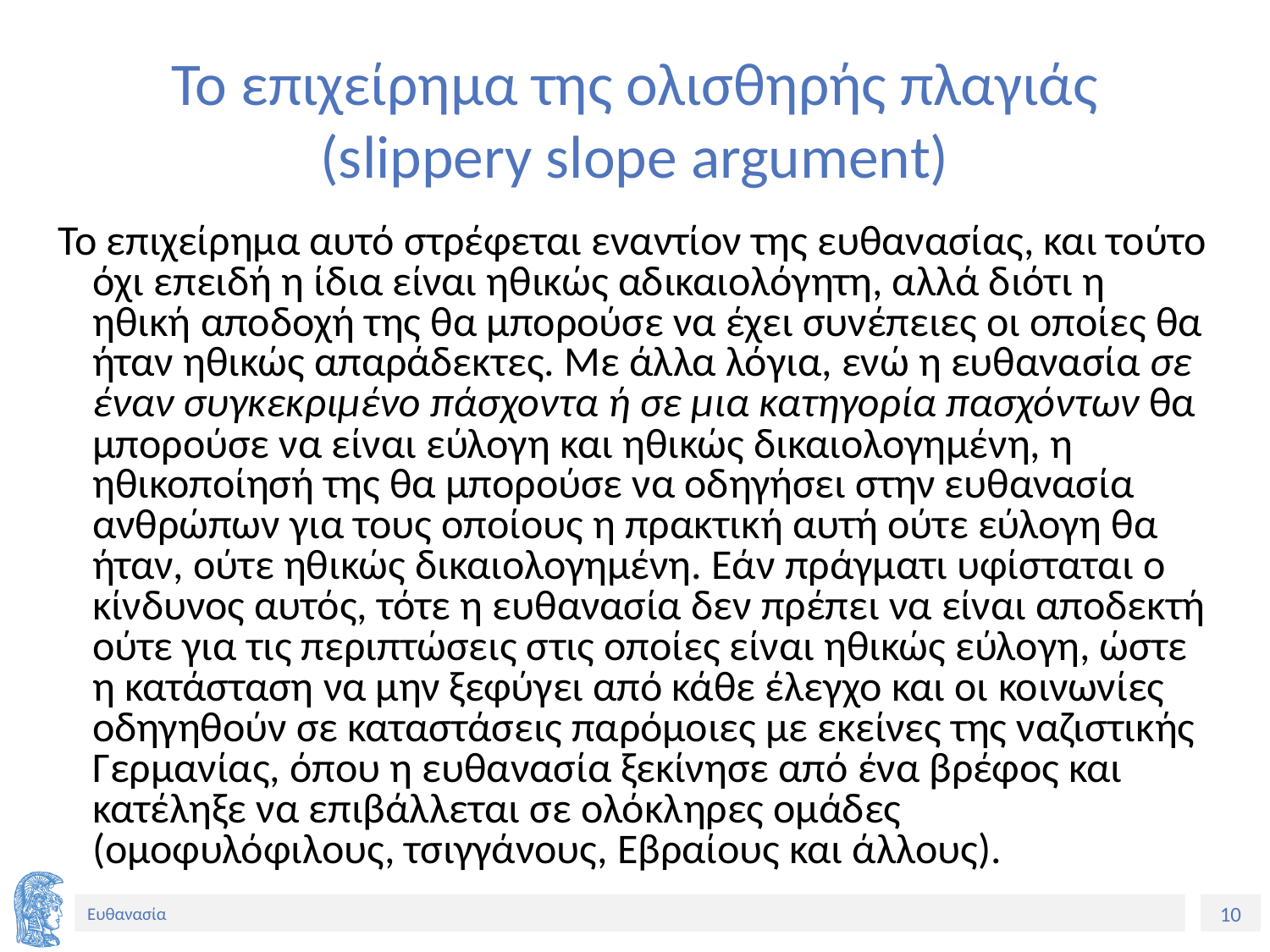

# Το επιχείρημα της ολισθηρής πλαγιάς (slippery slope argument)
Το επιχείρημα αυτό στρέφεται εναντίον της ευθανασίας, και τούτο όχι επειδή η ίδια είναι ηθικώς αδικαιολόγητη, αλλά διότι η ηθική αποδοχή της θα μπορούσε να έχει συνέπειες οι οποίες θα ήταν ηθικώς απαράδεκτες. Με άλλα λόγια, ενώ η ευθανασία σε έναν συγκεκριμένο πάσχοντα ή σε μια κατηγορία πασχόντων θα μπορούσε να είναι εύλογη και ηθικώς δικαιολογημένη, η ηθικοποίησή της θα μπορούσε να οδηγήσει στην ευθανασία ανθρώπων για τους οποίους η πρακτική αυτή ούτε εύλογη θα ήταν, ούτε ηθικώς δικαιολογημένη. Εάν πράγματι υφίσταται ο κίνδυνος αυτός, τότε η ευθανασία δεν πρέπει να είναι αποδεκτή ούτε για τις περιπτώσεις στις οποίες είναι ηθικώς εύλογη, ώστε η κατάσταση να μην ξεφύγει από κάθε έλεγχο και οι κοινωνίες οδηγηθούν σε καταστάσεις παρόμοιες με εκείνες της ναζιστικής Γερμανίας, όπου η ευθανασία ξεκίνησε από ένα βρέφος και κατέληξε να επιβάλλεται σε ολόκληρες ομάδες (ομοφυλόφιλους, τσιγγάνους, Εβραίους και άλλους).